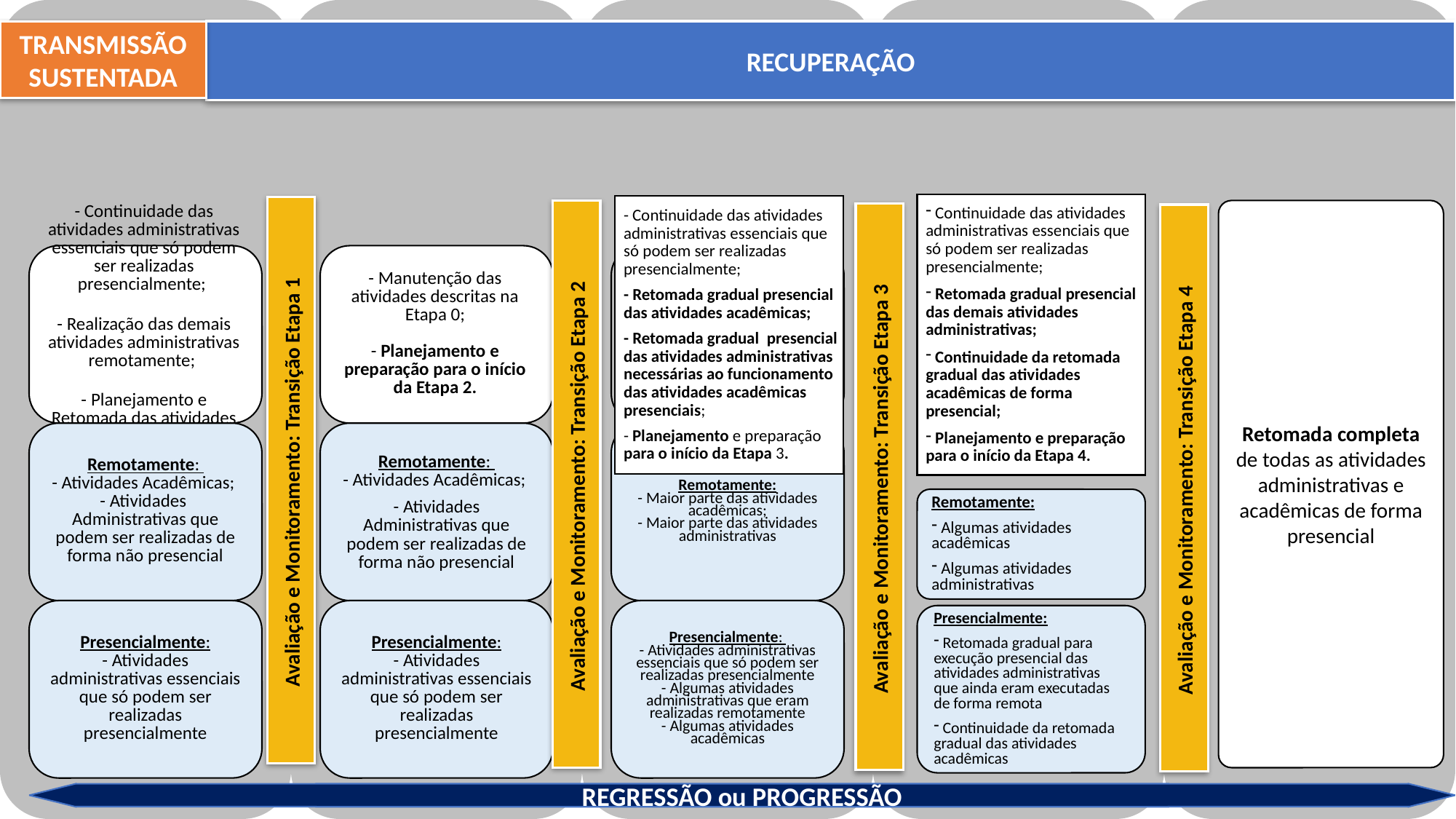

ETAPA 0
- Continuidade das atividades administrativas essenciais que só podem ser realizadas presencialmente;
- Realização das demais atividades administrativas remotamente;
- Planejamento e Retomada das atividades acadêmicas de forma não presencial​.
Remotamente:
- Atividades Acadêmicas;
- Atividades  Administrativas que podem ser realizadas de forma não presencial
ETAPA 1
- Manutenção das atividades descritas na Etapa 0;
- Planejamento e preparação para o início da Etapa 2.
Remotamente:
- Atividades Acadêmicas;
- Atividades Administrativas que podem ser realizadas de forma não presencial
ETAPA 2
Remotamente:
- Maior parte das atividades acadêmicas;
- Maior parte das atividades administrativas
ETAPA 3
ETAPA 4
Presencialmente:
- Atividades administrativas essenciais que só podem ser realizadas presencialmente
Presencialmente:
- Atividades administrativas essenciais que só podem ser realizadas presencialmente
Presencialmente:
- Atividades administrativas essenciais que só podem ser realizadas presencialmente
- Algumas atividades administrativas que eram realizadas remotamente
- Algumas atividades acadêmicas
RECUPERAÇÃO
TRANSMISSÃO SUSTENTADA
 Continuidade das atividades administrativas essenciais que só podem ser realizadas presencialmente;
 Retomada gradual presencial das demais atividades administrativas;
 Continuidade da retomada gradual das atividades acadêmicas de forma presencial;
 Planejamento e preparação para o início da Etapa 4.
- Continuidade das atividades administrativas essenciais que só podem ser realizadas presencialmente;
- Retomada gradual presencial das atividades acadêmicas;
- Retomada gradual  presencial das atividades administrativas necessárias ao funcionamento das atividades acadêmicas presenciais;
- Planejamento e preparação para o início da Etapa 3.
Avaliação e Monitoramento: Transição Etapa 1
Retomada completa de todas as atividades administrativas e acadêmicas de forma presencial
Avaliação e Monitoramento: Transição Etapa 2
Avaliação e Monitoramento: Transição Etapa 3
Avaliação e Monitoramento: Transição Etapa 4
Remotamente:
 Algumas atividades acadêmicas
 Algumas atividades administrativas
Presencialmente:
 Retomada gradual para execução presencial das atividades administrativas que ainda eram executadas de forma remota
 Continuidade da retomada gradual das atividades acadêmicas
REGRESSÃO ou PROGRESSÃO